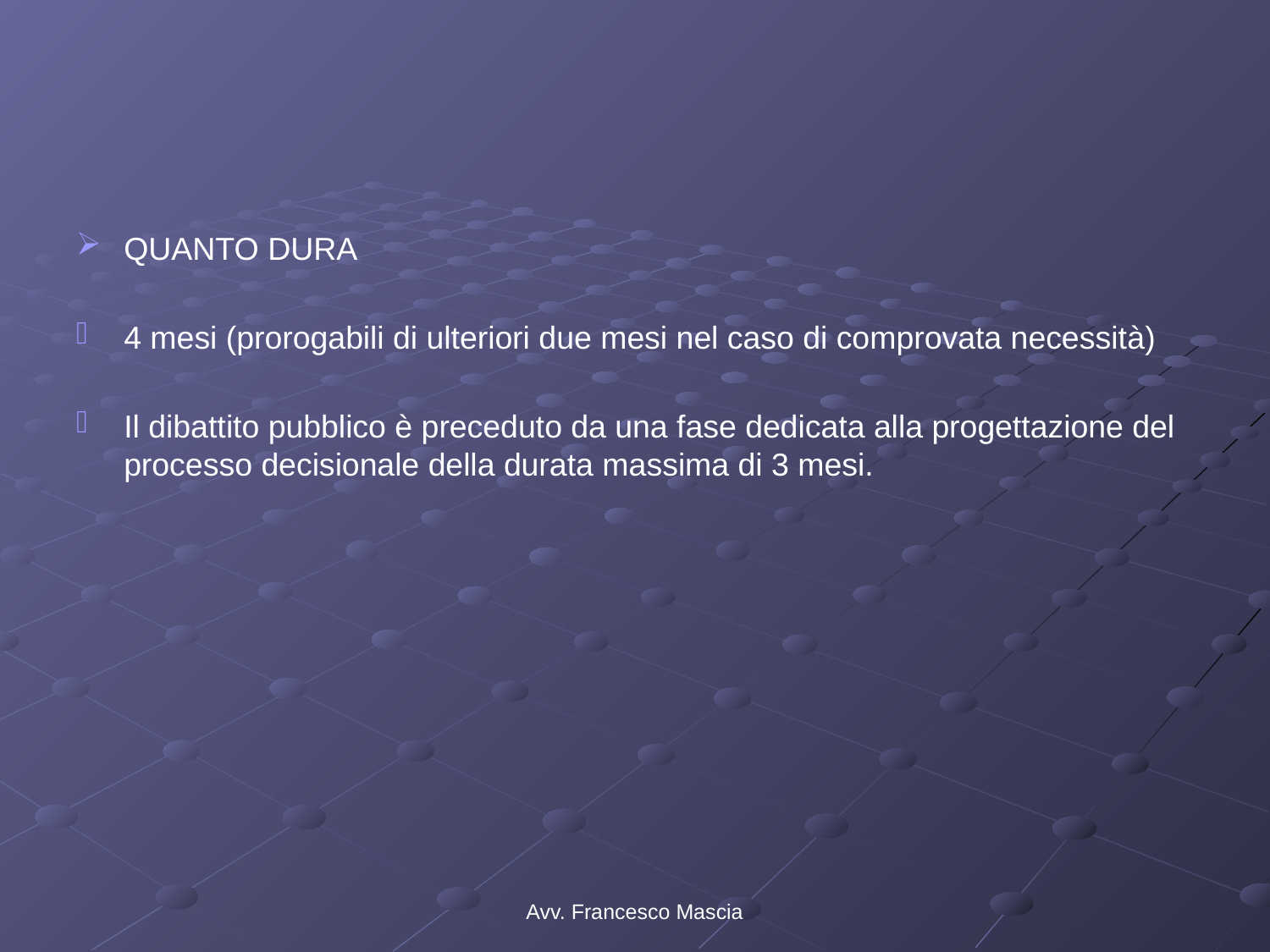

#
QUANTO DURA

4 mesi (prorogabili di ulteriori due mesi nel caso di comprovata necessità)

Il dibattito pubblico è preceduto da una fase dedicata alla progettazione del processo decisionale della durata massima di 3 mesi.
Avv. Francesco Mascia